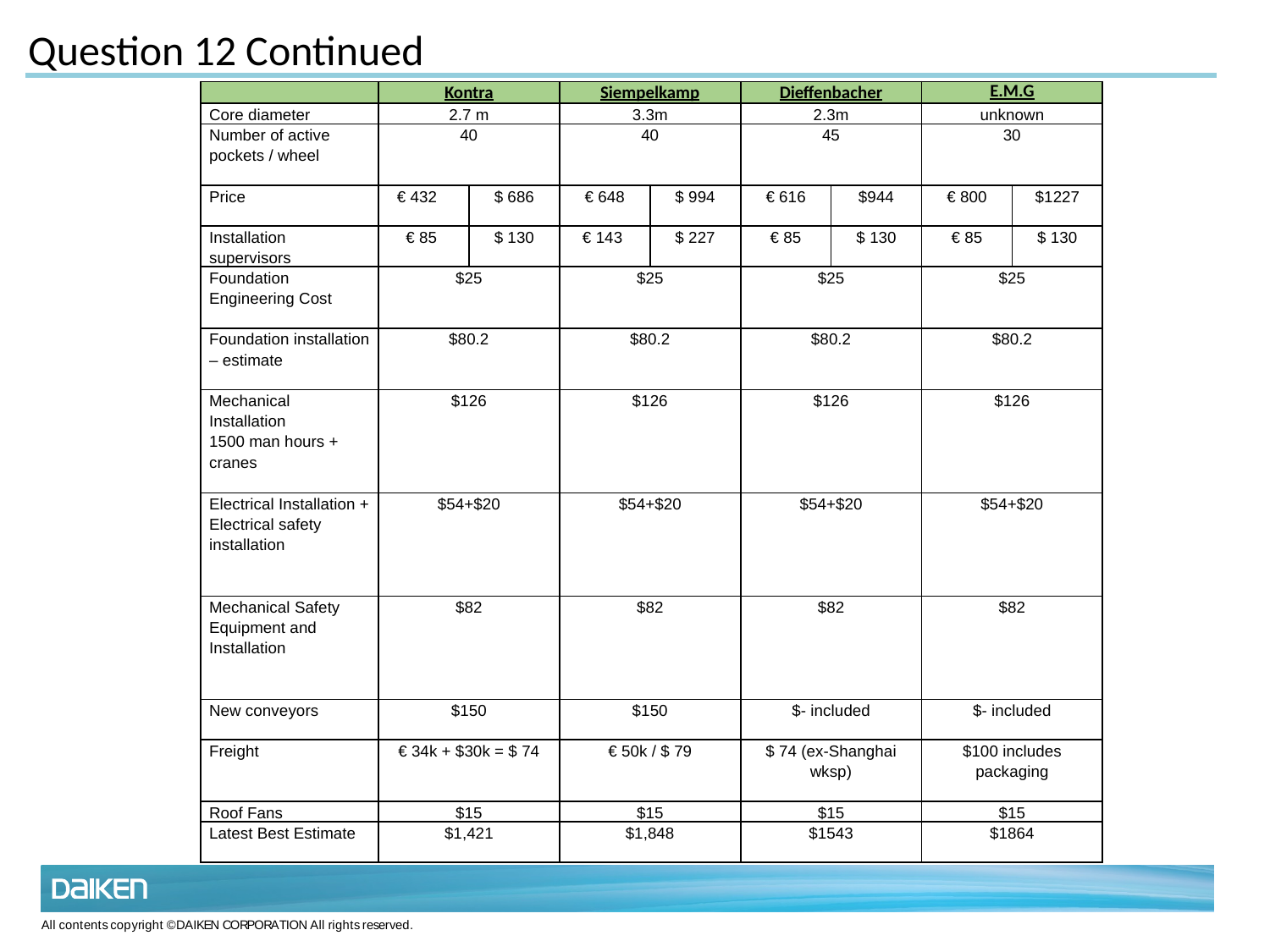

Question 12 Continued

|  | Kontra |  | Siempelkamp |  | Dieffenbacher |  | E.M.G |  |
| --- | --- | --- | --- | --- | --- | --- | --- | --- |
| Core diameter | 2.7 m |  | 3.3m |  | 2.3m |  | unknown |  |
| Number of active pockets / wheel | 40 |  | 40 |  | 45 |  | 30 |  |
| Price | € 432 | $ 686 | € 648 | $ 994 | € 616 | $944 | € 800 | $1227 |
| Installation supervisors | € 85 | $ 130 | € 143 | $ 227 | € 85 | $ 130 | € 85 | $ 130 |
| Foundation Engineering Cost | $25 |  | $25 |  | $25 |  | $25 |  |
| Foundation installation – estimate | $80.2 |  | $80.2 |  | $80.2 |  | $80.2 |  |
| Mechanical Installation 1500 man hours + cranes | $126 |  | $126 |  | $126 |  | $126 |  |
| Electrical Installation + Electrical safety installation | $54+$20 |  | $54+$20 |  | $54+$20 |  | $54+$20 |  |
| Mechanical Safety Equipment and Installation | $82 |  | $82 |  | $82 |  | $82 |  |
| New conveyors | $150 |  | $150 |  | $- included |  | $- included |  |
| Freight | € 34k + $30k = $ 74 |  | € 50k / $ 79 |  | $ 74 (ex-Shanghai wksp) |  | $100 includes packaging |  |
| Roof Fans | $15 |  | $15 |  | $15 |  | $15 |  |
| Latest Best Estimate | $1,421 |  | $1,848 |  | $1543 |  | $1864 |  |